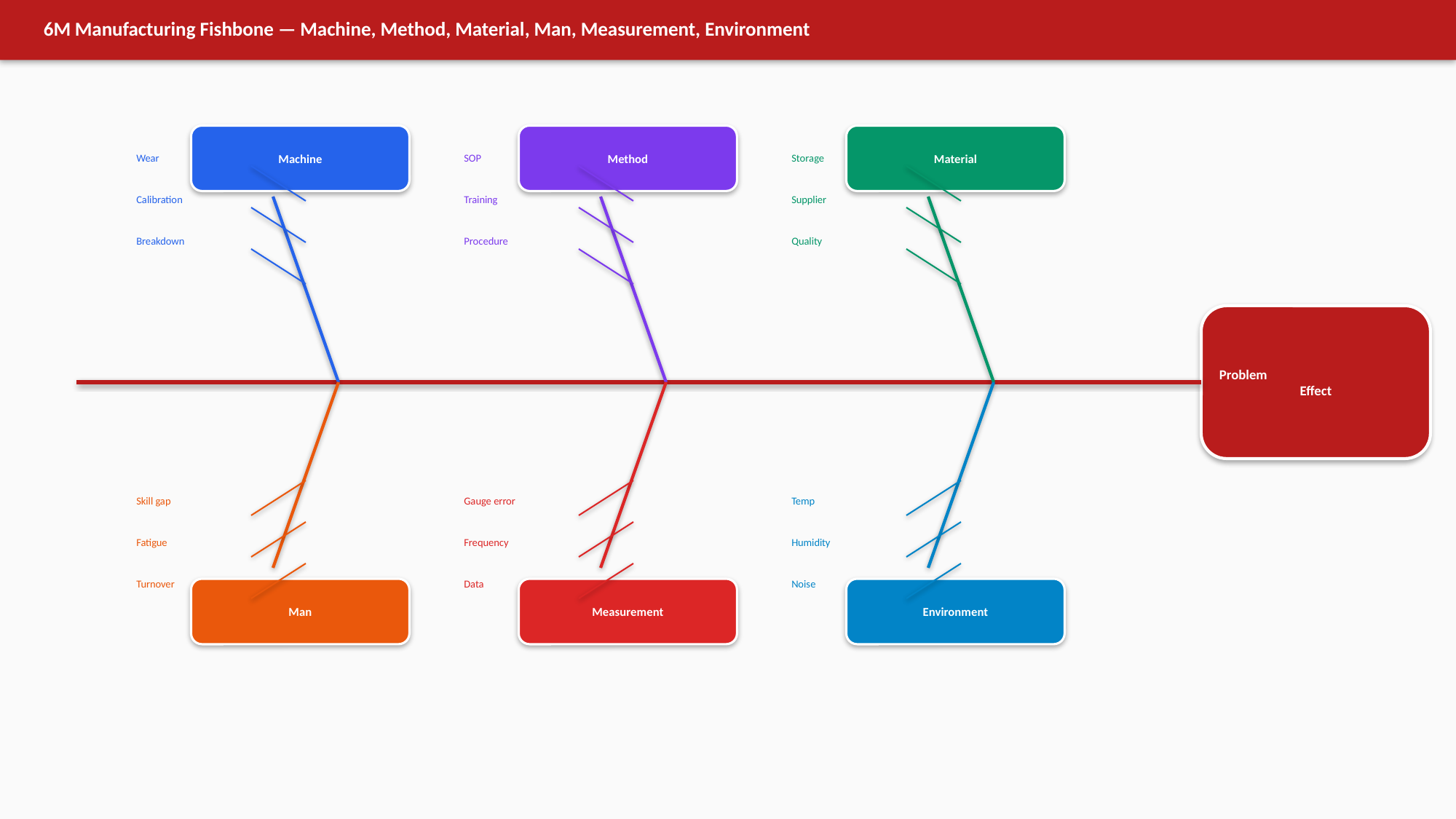

6M Manufacturing Fishbone — Machine, Method, Material, Man, Measurement, Environment
Machine
Method
Material
Wear
SOP
Storage
Calibration
Training
Supplier
Breakdown
Procedure
Quality
Problem
Effect
Skill gap
Gauge error
Temp
Fatigue
Frequency
Humidity
Turnover
Data
Noise
Man
Measurement
Environment